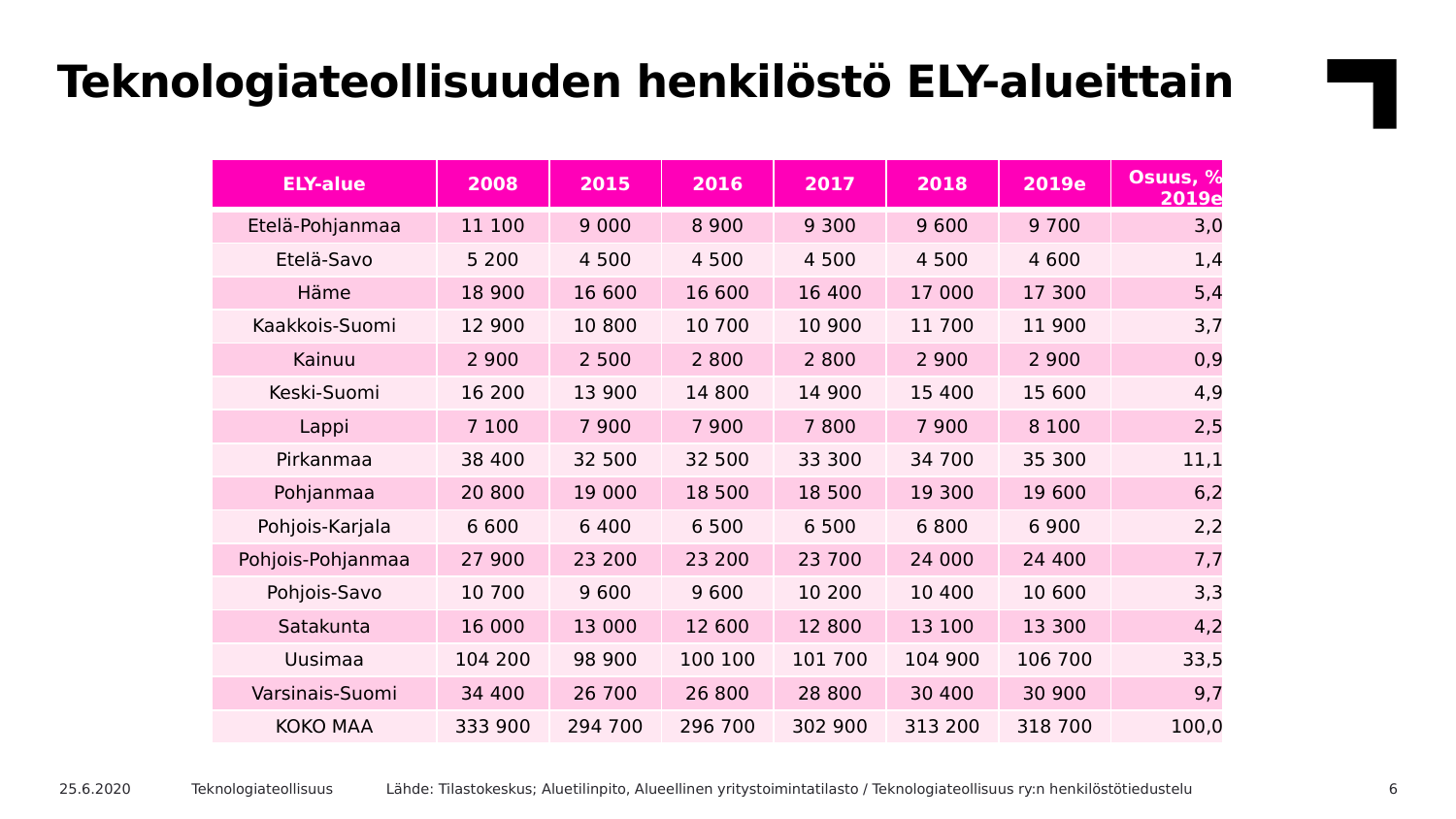

Teknologiateollisuuden henkilöstö ELY-alueittain
| ELY-alue | 2008 | 2015 | 2016 | 2017 | 2018 | 2019e | Osuus, % 2019e |
| --- | --- | --- | --- | --- | --- | --- | --- |
| Etelä-Pohjanmaa | 11 100 | 9 000 | 8 900 | 9 300 | 9 600 | 9 700 | 3,0 |
| Etelä-Savo | 5 200 | 4 500 | 4 500 | 4 500 | 4 500 | 4 600 | 1,4 |
| Häme | 18 900 | 16 600 | 16 600 | 16 400 | 17 000 | 17 300 | 5,4 |
| Kaakkois-Suomi | 12 900 | 10 800 | 10 700 | 10 900 | 11 700 | 11 900 | 3,7 |
| Kainuu | 2 900 | 2 500 | 2 800 | 2 800 | 2 900 | 2 900 | 0,9 |
| Keski-Suomi | 16 200 | 13 900 | 14 800 | 14 900 | 15 400 | 15 600 | 4,9 |
| Lappi | 7 100 | 7 900 | 7 900 | 7 800 | 7 900 | 8 100 | 2,5 |
| Pirkanmaa | 38 400 | 32 500 | 32 500 | 33 300 | 34 700 | 35 300 | 11,1 |
| Pohjanmaa | 20 800 | 19 000 | 18 500 | 18 500 | 19 300 | 19 600 | 6,2 |
| Pohjois-Karjala | 6 600 | 6 400 | 6 500 | 6 500 | 6 800 | 6 900 | 2,2 |
| Pohjois-Pohjanmaa | 27 900 | 23 200 | 23 200 | 23 700 | 24 000 | 24 400 | 7,7 |
| Pohjois-Savo | 10 700 | 9 600 | 9 600 | 10 200 | 10 400 | 10 600 | 3,3 |
| Satakunta | 16 000 | 13 000 | 12 600 | 12 800 | 13 100 | 13 300 | 4,2 |
| Uusimaa | 104 200 | 98 900 | 100 100 | 101 700 | 104 900 | 106 700 | 33,5 |
| Varsinais-Suomi | 34 400 | 26 700 | 26 800 | 28 800 | 30 400 | 30 900 | 9,7 |
| KOKO MAA | 333 900 | 294 700 | 296 700 | 302 900 | 313 200 | 318 700 | 100,0 |
6
Lähde: Tilastokeskus; Aluetilinpito, Alueellinen yritystoimintatilasto / Teknologiateollisuus ry:n henkilöstötiedustelu
25.6.2020
Teknologiateollisuus